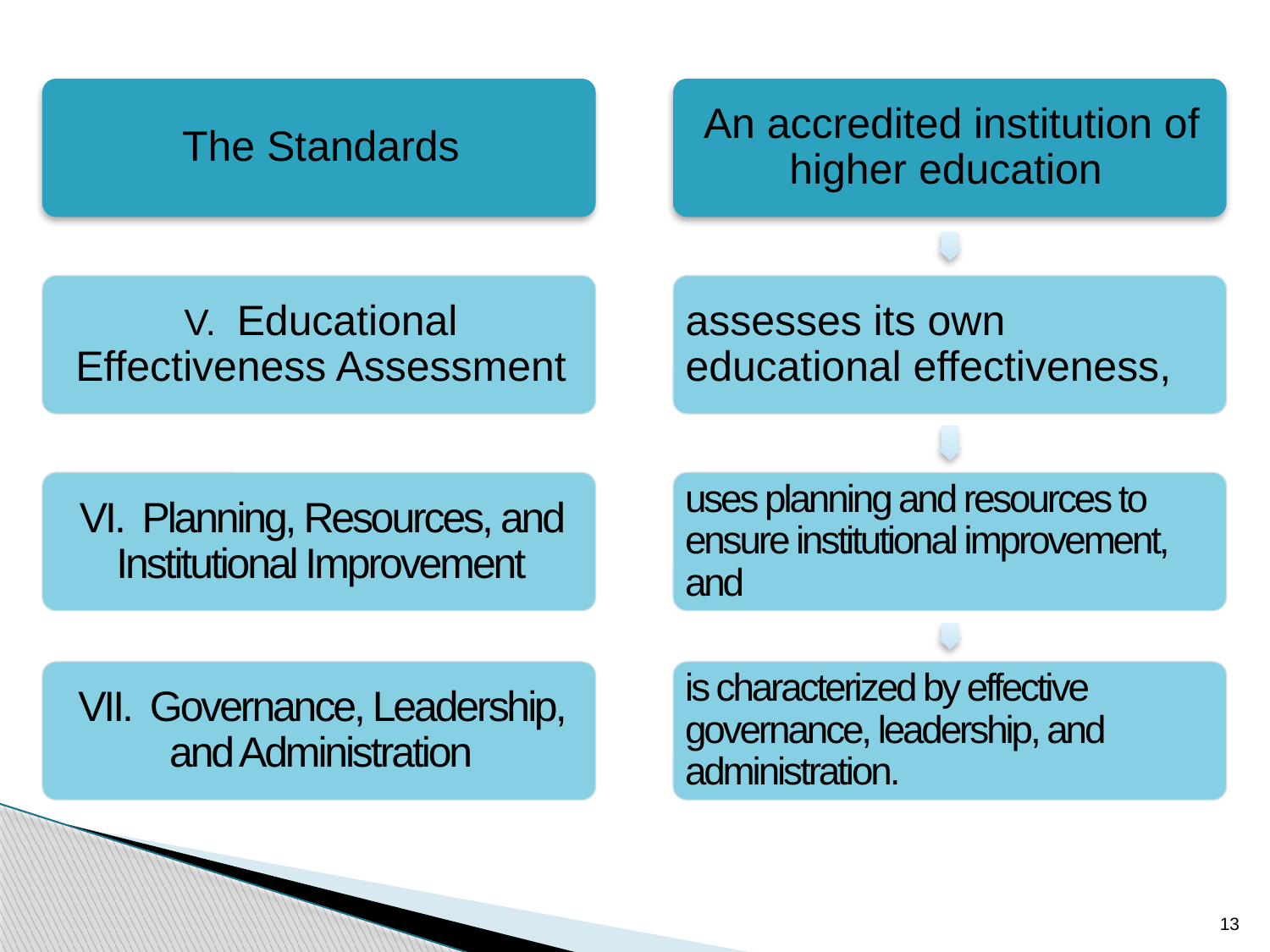

The Standards
V.  Educational Effectiveness Assessment
VI.  Planning, Resources, and Institutional Improvement
VII.  Governance, Leadership, and Administration
An accredited institution of higher education
assesses its own educational effectiveness,
uses planning and resources to ensure institutional improvement, and
is characterized by effective governance, leadership, and administration.
13